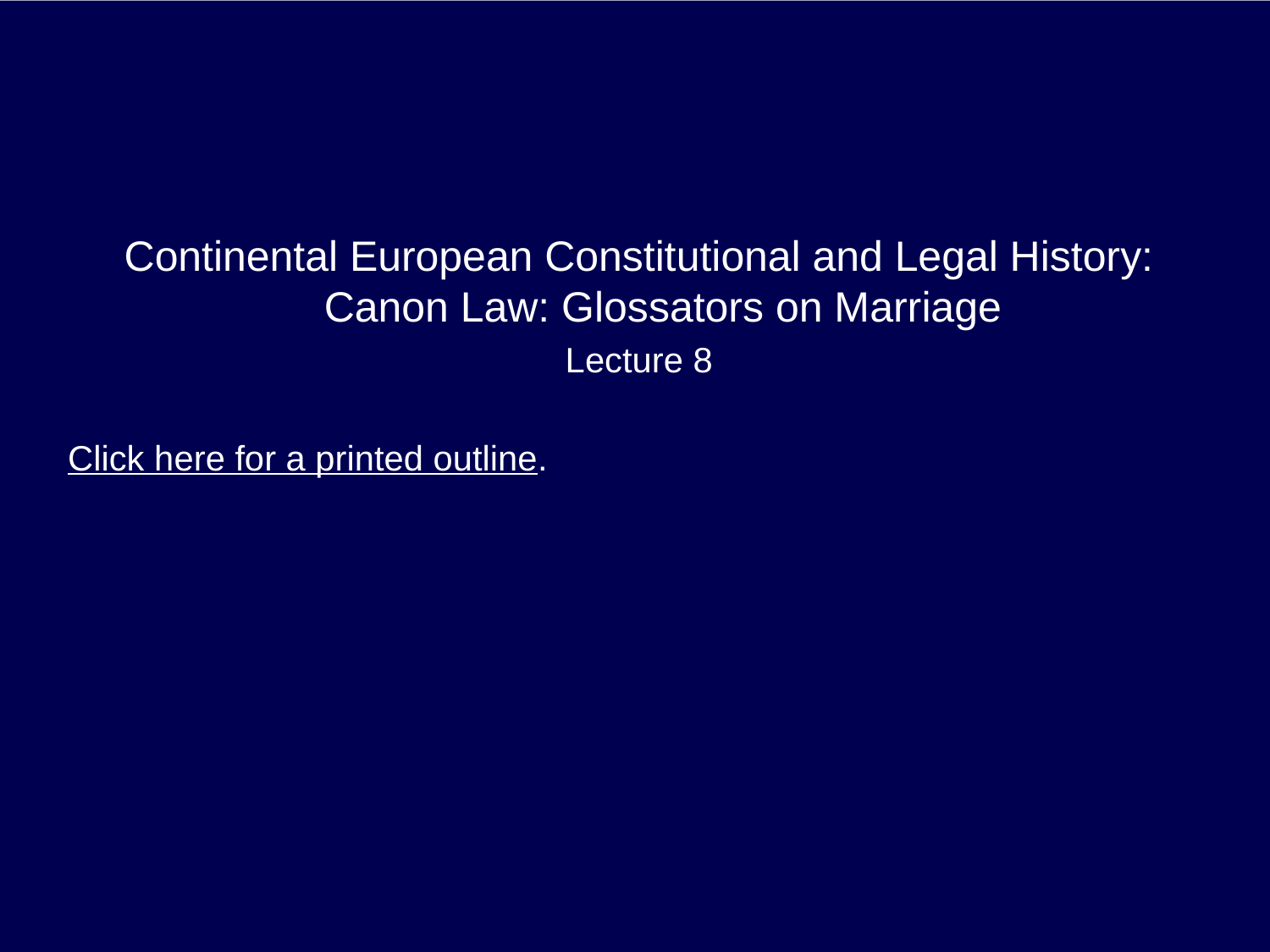

Continental European Constitutional and Legal History:
Canon Law: Glossators on Marriage
Lecture 8

Click here for a printed outline.